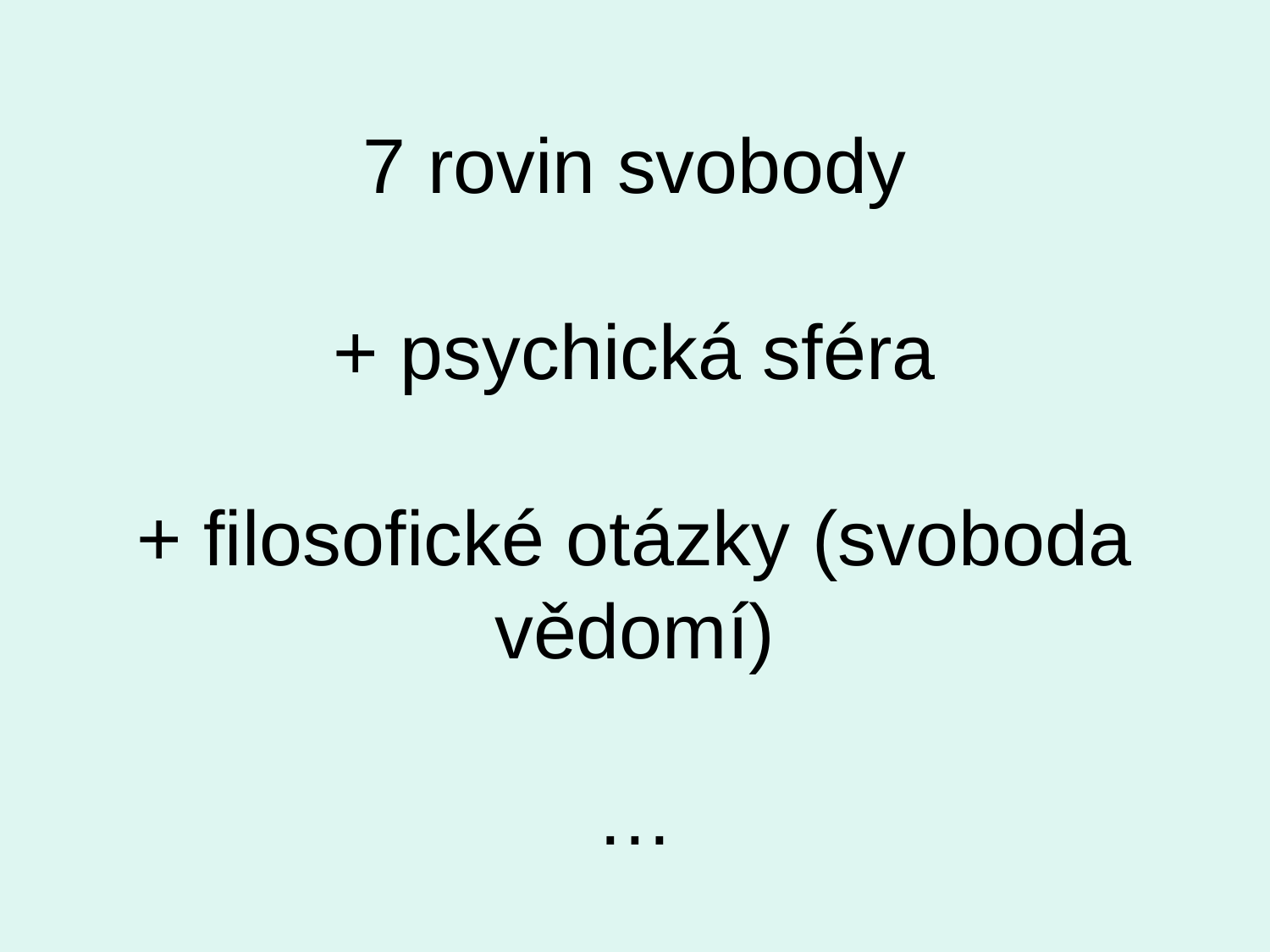

# 7 rovin svobody + psychická sféra + filosofické otázky (svoboda vědomí) …